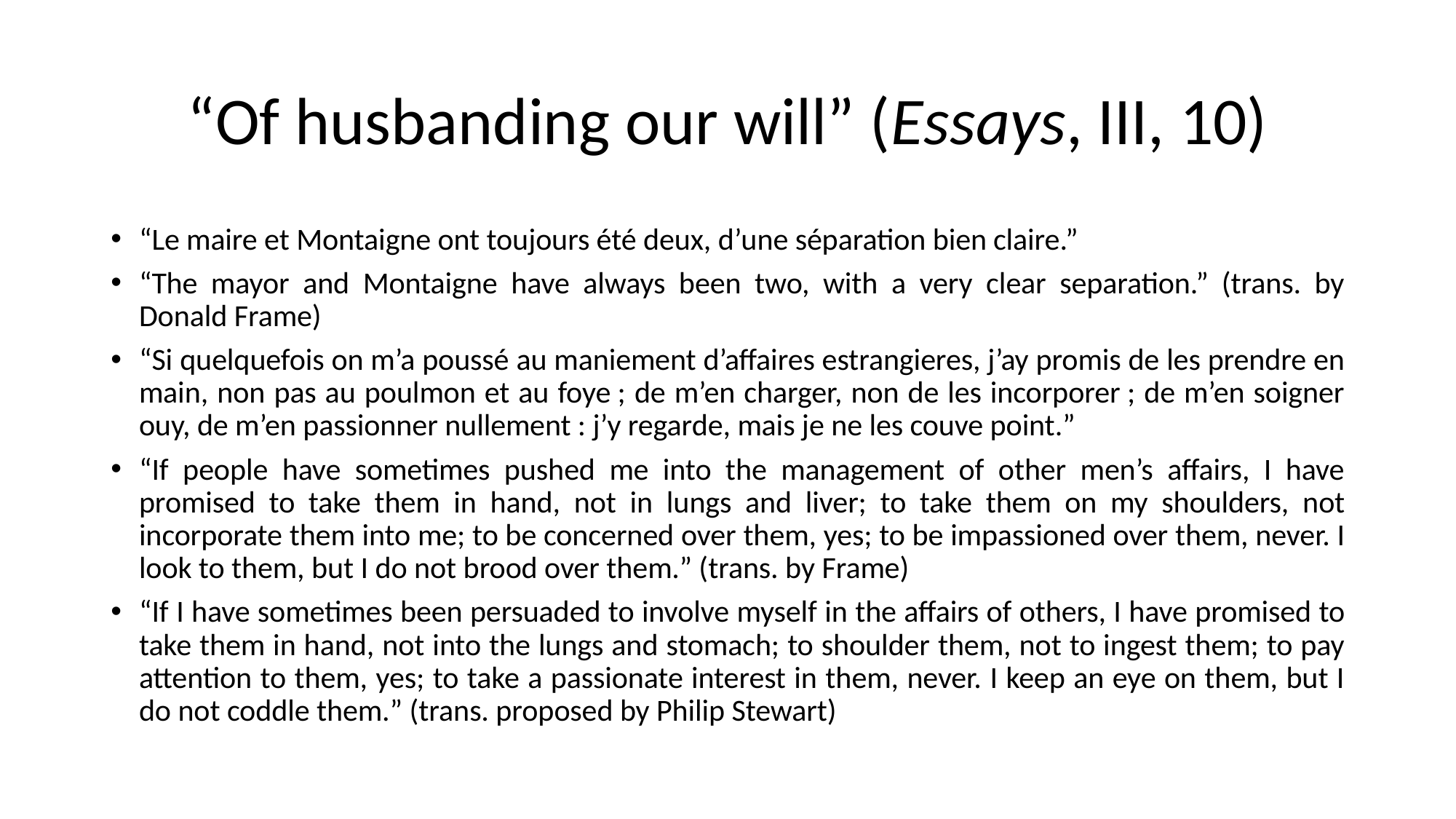

# “Of husbanding our will” (Essays, III, 10)
“Le maire et Montaigne ont toujours été deux, d’une séparation bien claire.”
“The mayor and Montaigne have always been two, with a very clear separation.” (trans. by Donald Frame)
“Si quelquefois on m’a poussé au maniement d’affaires estrangieres, j’ay promis de les prendre en main, non pas au poulmon et au foye ; de m’en charger, non de les incorporer ; de m’en soigner ouy, de m’en passionner nullement : j’y regarde, mais je ne les couve point.”
“If people have sometimes pushed me into the management of other men’s affairs, I have promised to take them in hand, not in lungs and liver; to take them on my shoulders, not incorporate them into me; to be concerned over them, yes; to be impassioned over them, never. I look to them, but I do not brood over them.” (trans. by Frame)
“If I have sometimes been persuaded to involve myself in the affairs of others, I have promised to take them in hand, not into the lungs and stomach; to shoulder them, not to ingest them; to pay attention to them, yes; to take a passionate interest in them, never. I keep an eye on them, but I do not coddle them.” (trans. proposed by Philip Stewart)